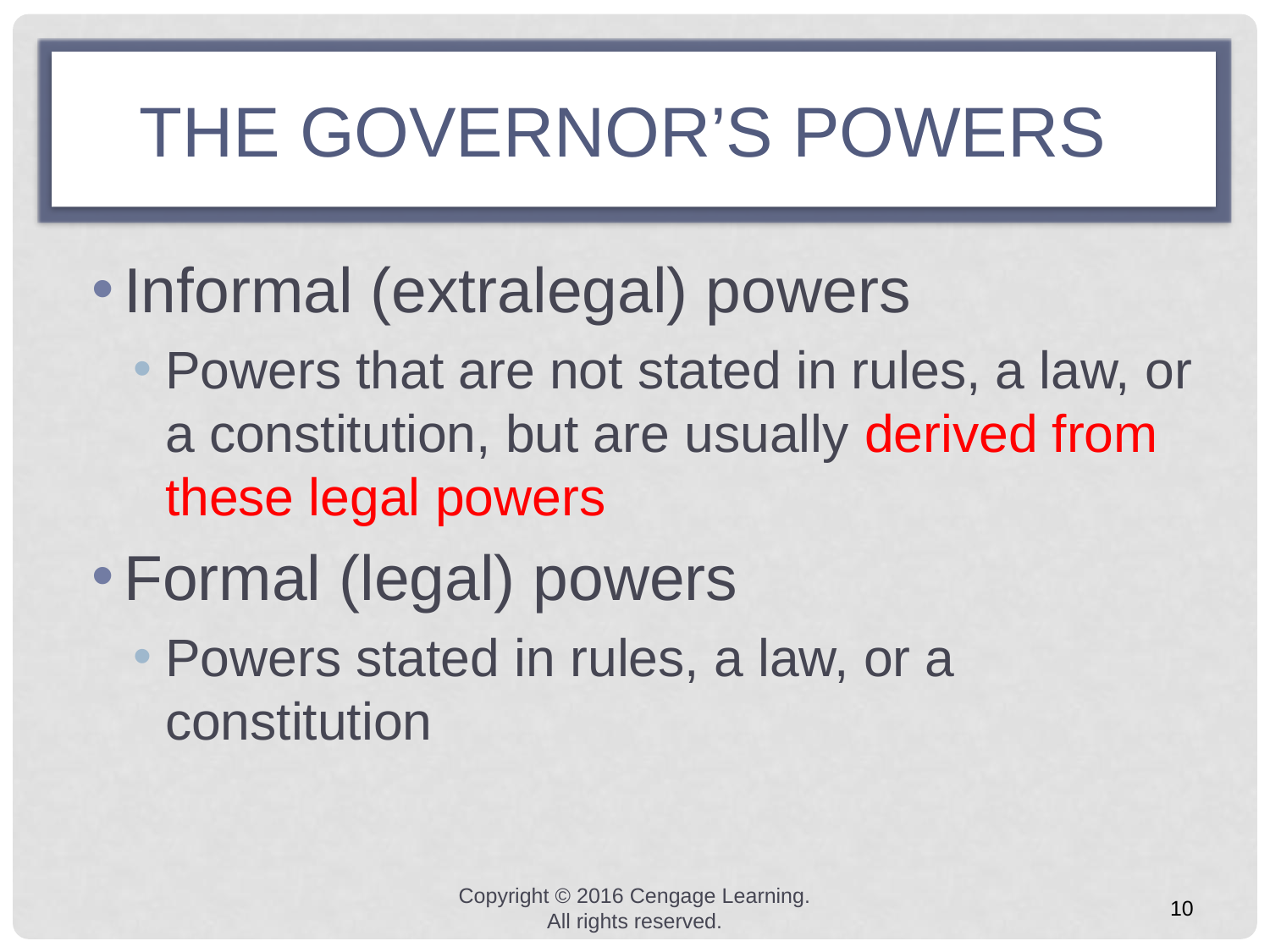

# THE GOVERNOR’S POWERS
Informal (extralegal) powers
Powers that are not stated in rules, a law, or a constitution, but are usually derived from these legal powers
Formal (legal) powers
Powers stated in rules, a law, or a constitution

Copyright © 2016 Cengage Learning. All rights reserved.
10